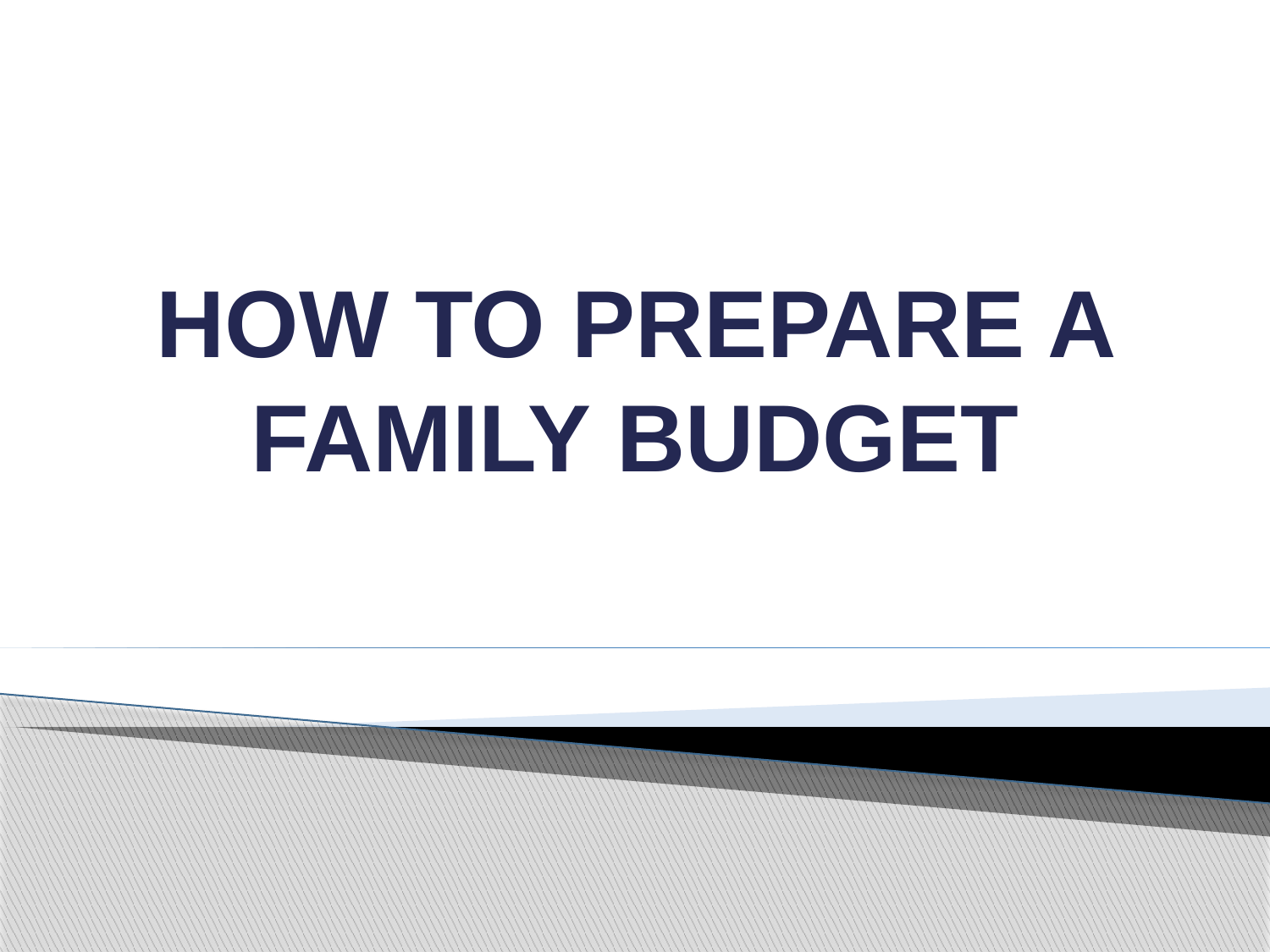

# HOW TO PREPARE A FAMILY BUDGET